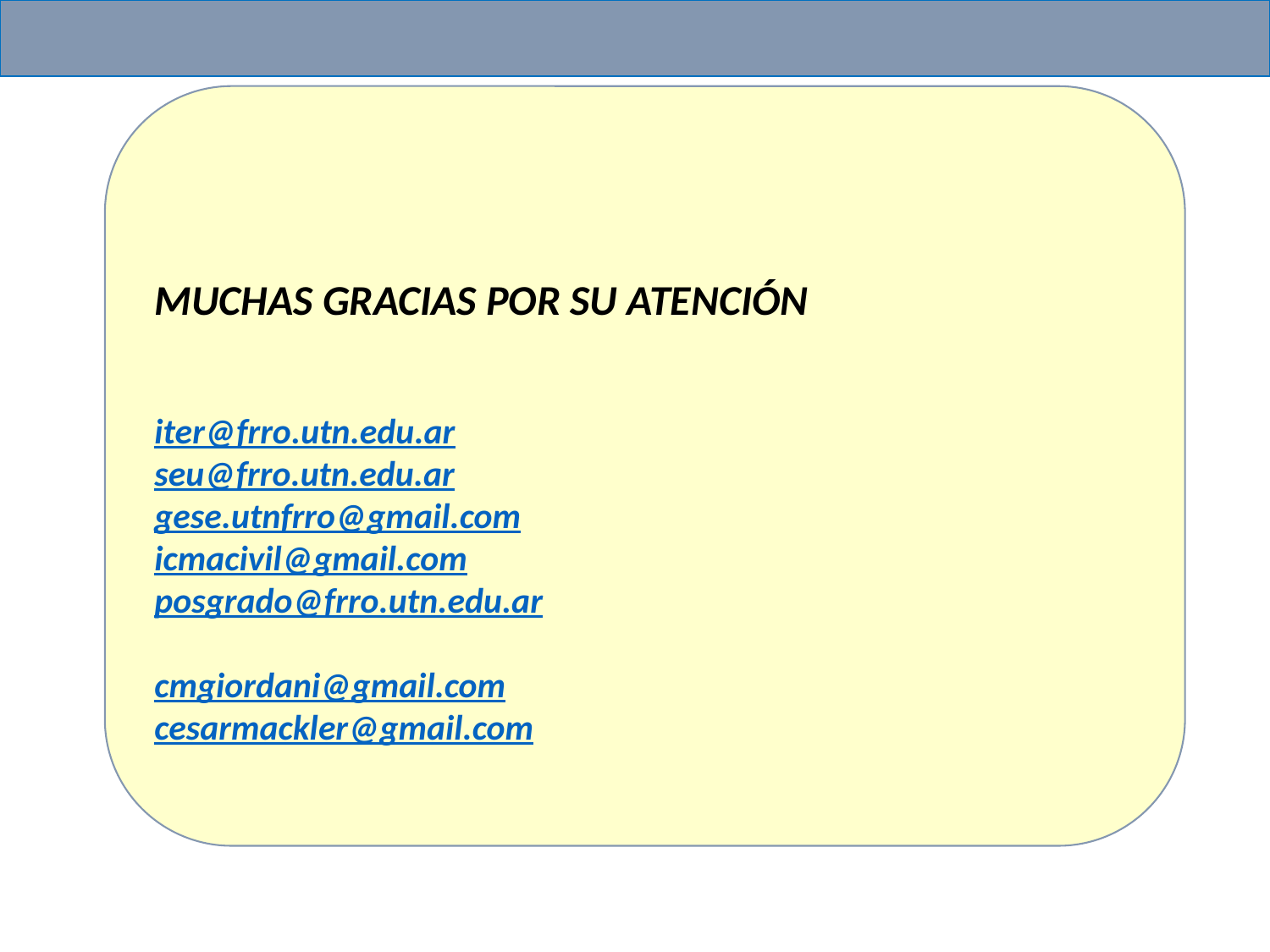

MUCHAS GRACIAS POR SU ATENCIÓN

iter@frro.utn.edu.ar
seu@frro.utn.edu.ar
gese.utnfrro@gmail.com
icmacivil@gmail.com
posgrado@frro.utn.edu.ar

cmgiordani@gmail.com
cesarmackler@gmail.com